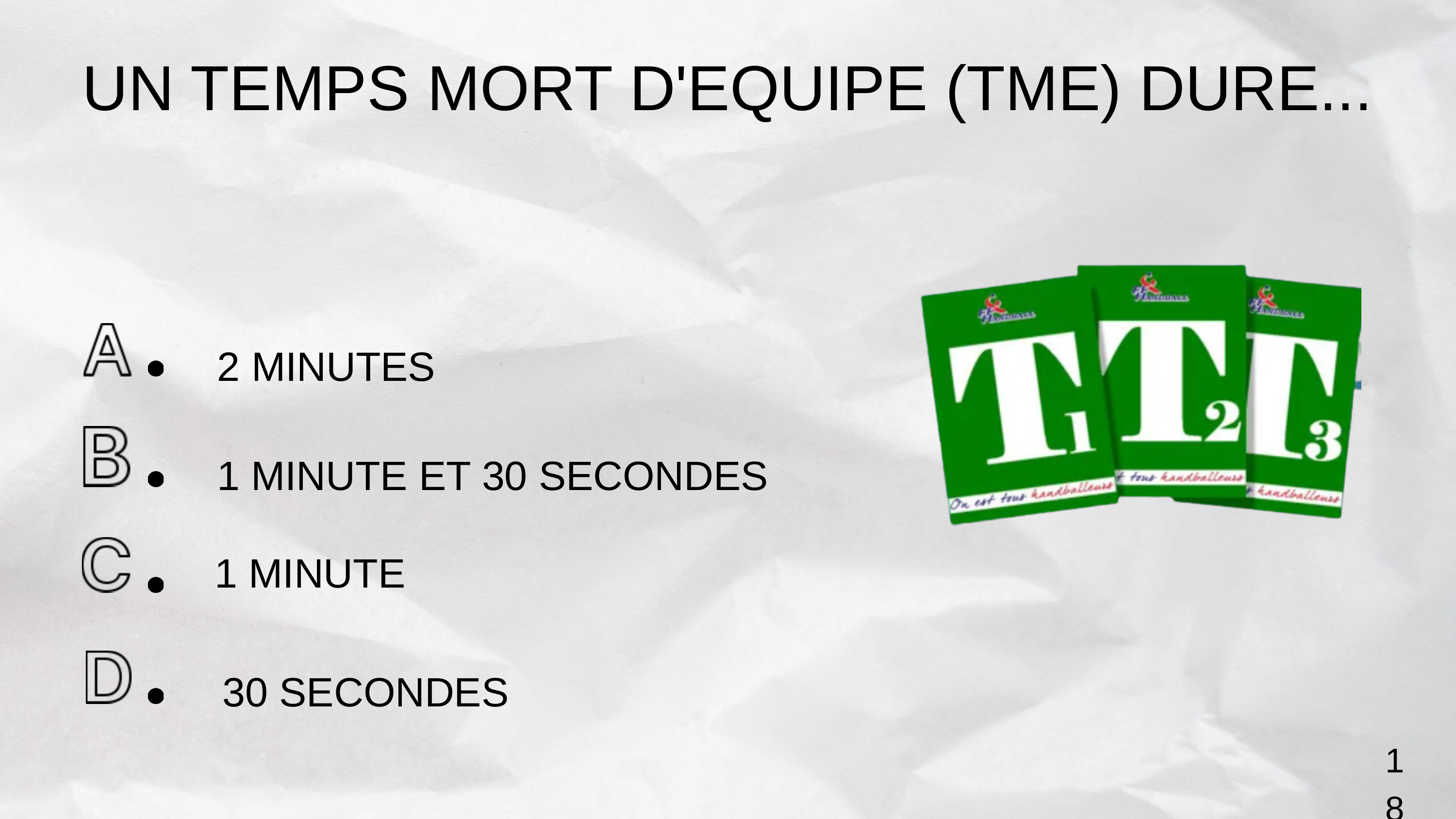

UN TEMPS MORT D'EQUIPE (TME) DURE...

2 MINUTES

1 MINUTE ET 30 SECONDES

1 MINUTE

30 SECONDES

18